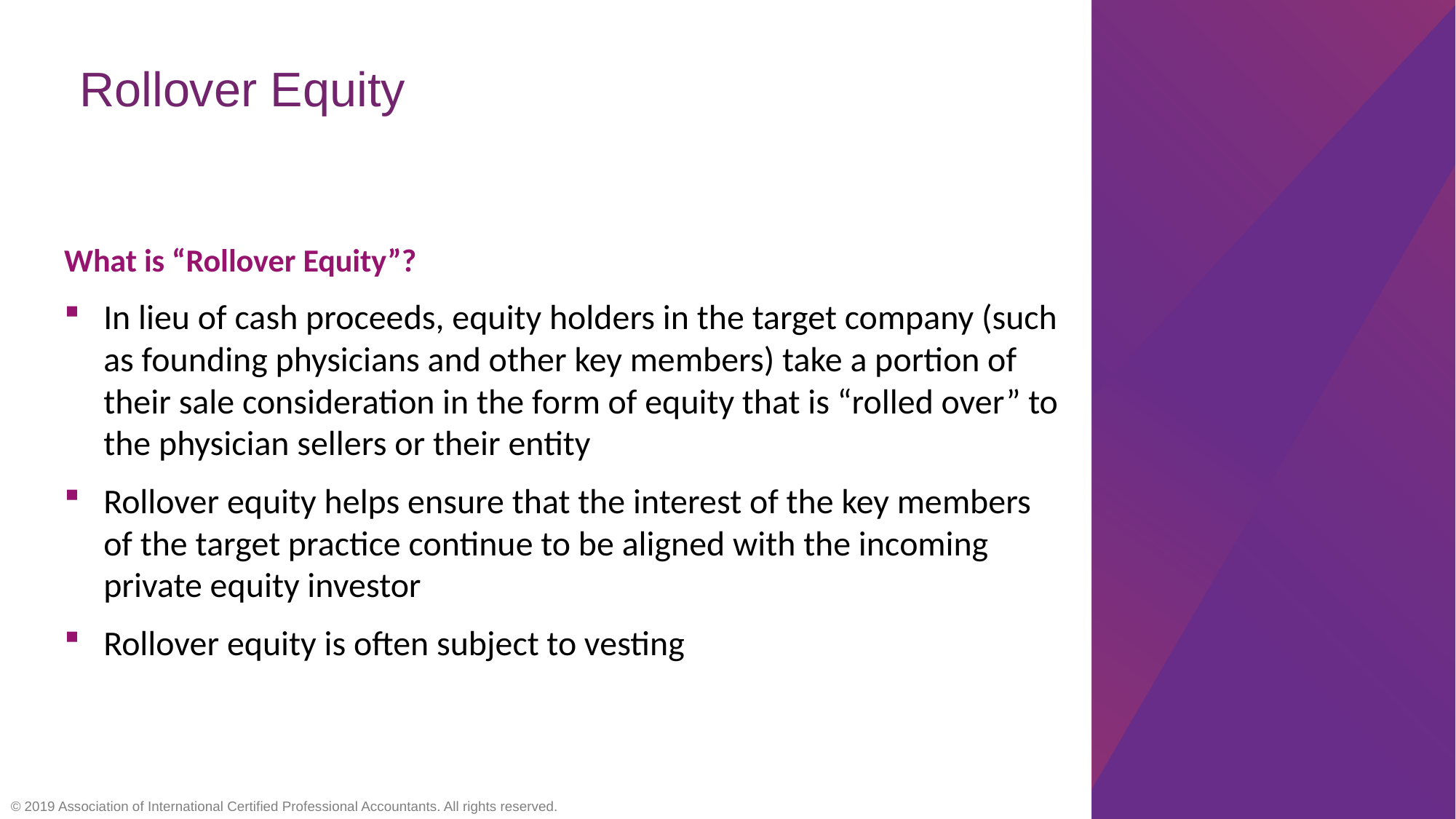

# Rollover Equity
What is “Rollover Equity”?
In lieu of cash proceeds, equity holders in the target company (such as founding physicians and other key members) take a portion of their sale consideration in the form of equity that is “rolled over” to the physician sellers or their entity
Rollover equity helps ensure that the interest of the key members of the target practice continue to be aligned with the incoming private equity investor
Rollover equity is often subject to vesting